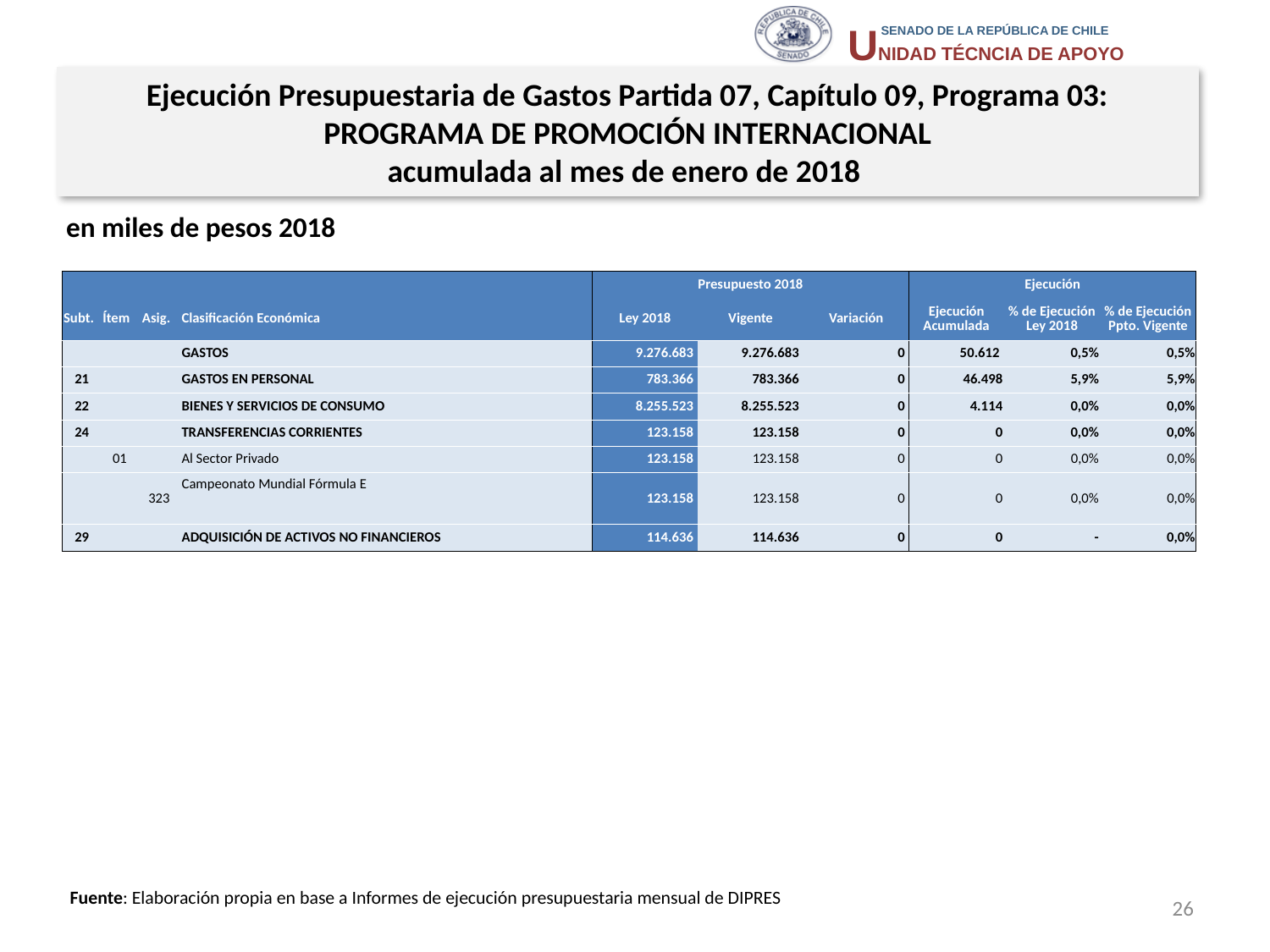

Ejecución Presupuestaria de Gastos Partida 07, Capítulo 09, Programa 03:
PROGRAMA DE PROMOCIÓN INTERNACIONAL
acumulada al mes de enero de 2018
en miles de pesos 2018
|  |  |  |  | Presupuesto 2018 |  |  | Ejecución |  |  |
| --- | --- | --- | --- | --- | --- | --- | --- | --- | --- |
| Subt. | Ítem | Asig. | Clasificación Económica | Ley 2018 | Vigente | Variación | Ejecución Acumulada | % de Ejecución Ley 2018 | % de Ejecución Ppto. Vigente |
|  |  |  | GASTOS | 9.276.683 | 9.276.683 | 0 | 50.612 | 0,5% | 0,5% |
| 21 |  |  | GASTOS EN PERSONAL | 783.366 | 783.366 | 0 | 46.498 | 5,9% | 5,9% |
| 22 |  |  | BIENES Y SERVICIOS DE CONSUMO | 8.255.523 | 8.255.523 | 0 | 4.114 | 0,0% | 0,0% |
| 24 |  |  | TRANSFERENCIAS CORRIENTES | 123.158 | 123.158 | 0 | 0 | 0,0% | 0,0% |
|  | 01 |  | Al Sector Privado | 123.158 | 123.158 | 0 | 0 | 0,0% | 0,0% |
|  |  | 323 | Campeonato Mundial Fórmula E | 123.158 | 123.158 | 0 | 0 | 0,0% | 0,0% |
| 29 |  |  | ADQUISICIÓN DE ACTIVOS NO FINANCIEROS | 114.636 | 114.636 | 0 | 0 | - | 0,0% |
Fuente: Elaboración propia en base a Informes de ejecución presupuestaria mensual de DIPRES
26